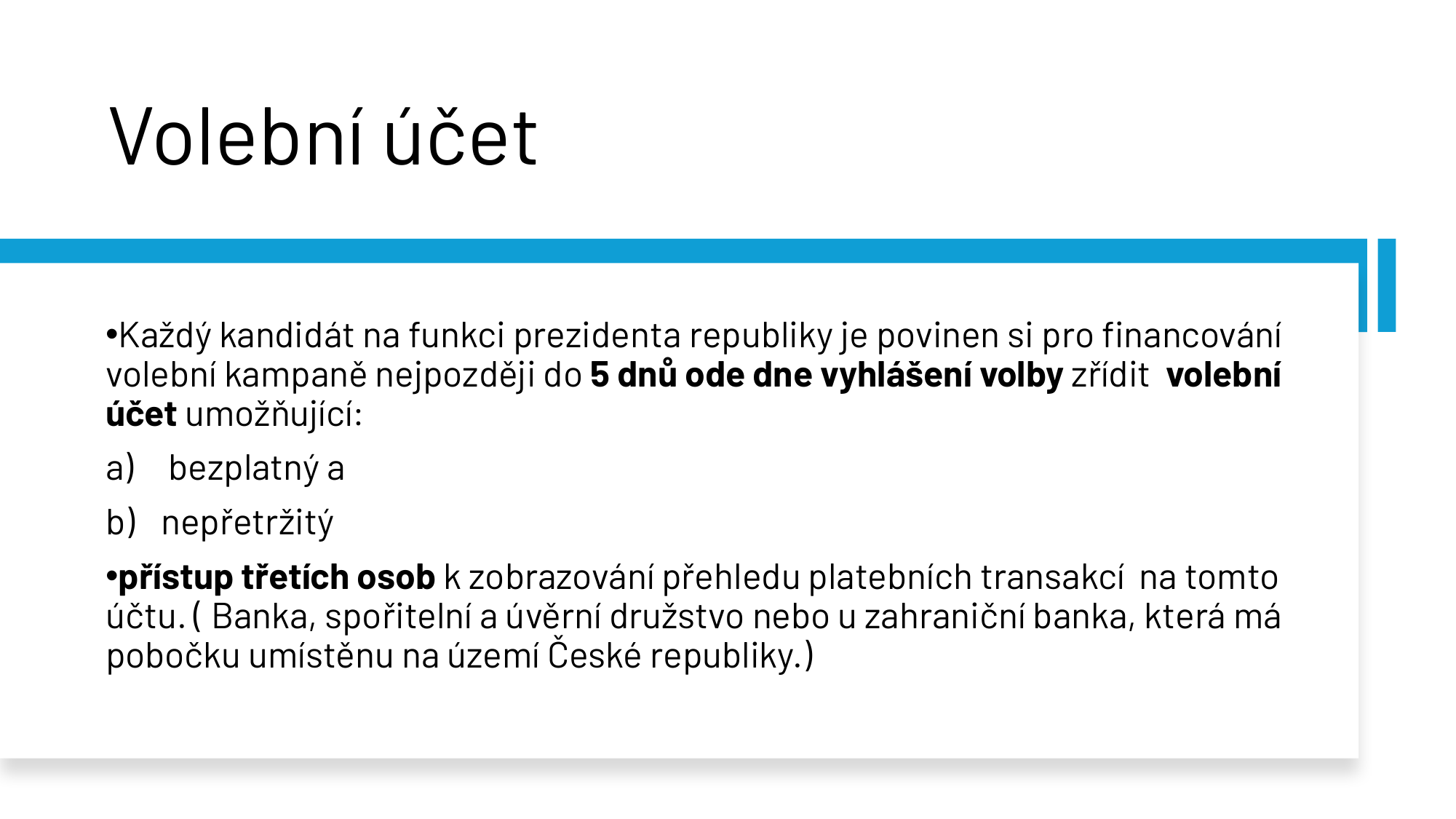

# Volební účet

Každý kandidát na funkci prezidenta republiky je povinen si pro financování volební kampaně nejpozději do 5 dnů ode dne vyhlášení volby zřídit  volební účet umožňující:
 bezplatný a
nepřetržitý
přístup třetích osob k zobrazování přehledu platebních transakcí  na tomto účtu. ( Banka, spořitelní a úvěrní družstvo nebo u zahraniční banka, která má pobočku umístěnu na území České republiky.)